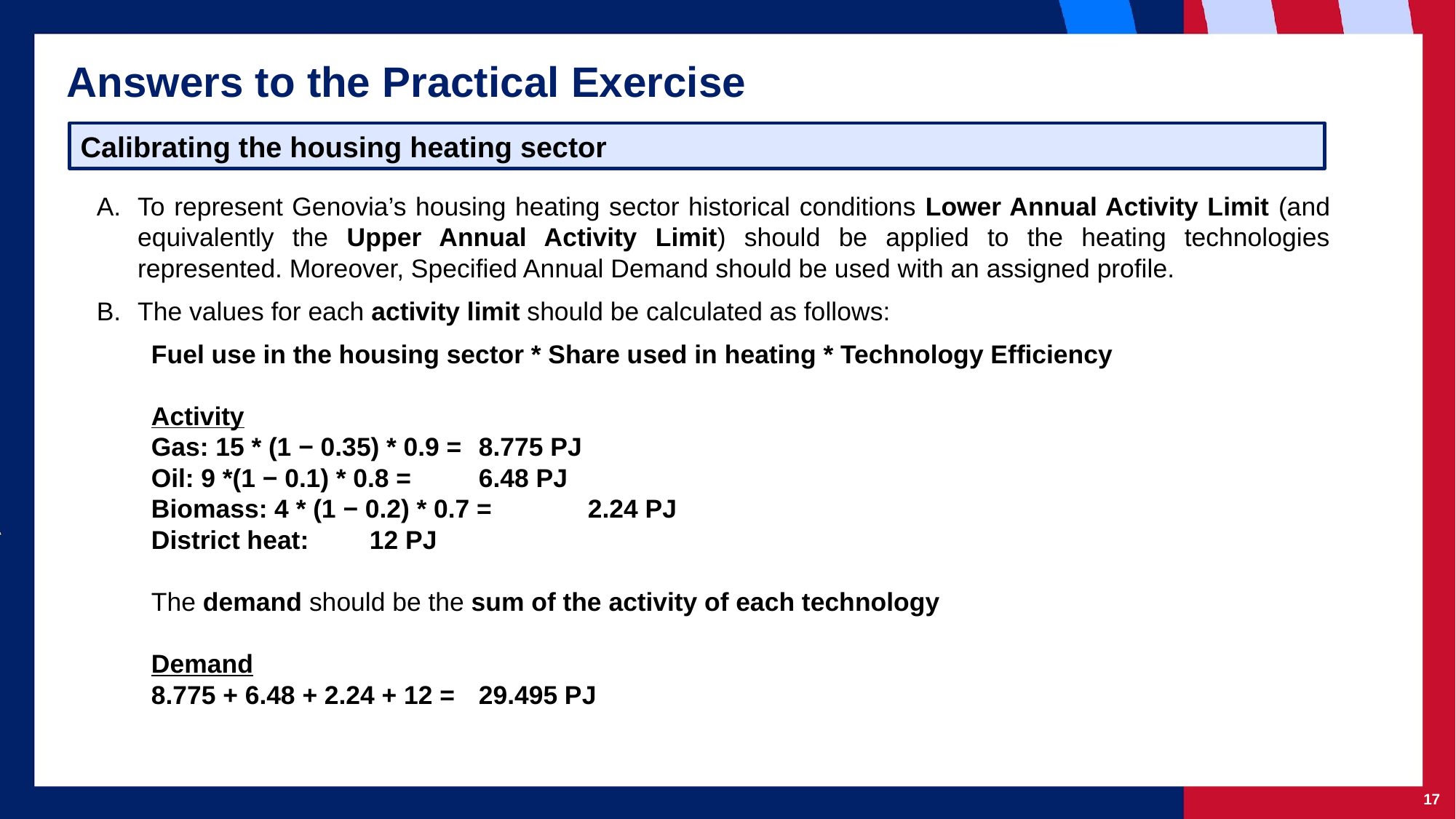

# Answers to the Practical Exercise
Calibrating the housing heating sector
To represent Genovia’s housing heating sector historical conditions Lower Annual Activity Limit (and equivalently the Upper Annual Activity Limit) should be applied to the heating technologies represented. Moreover, Specified Annual Demand should be used with an assigned profile.
The values for each activity limit should be calculated as follows:
Fuel use in the housing sector * Share used in heating * Technology Efficiency

Activity
Gas: 15 * (1 − 0.35) * 0.9 = 	8.775 PJ
Oil: 9 *(1 − 0.1) * 0.8 = 	6.48 PJ
Biomass: 4 * (1 − 0.2) * 0.7 = 	2.24 PJ
District heat: 	12 PJ

The demand should be the sum of the activity of each technology

Demand
8.775 + 6.48 + 2.24 + 12 = 	29.495 PJ

17